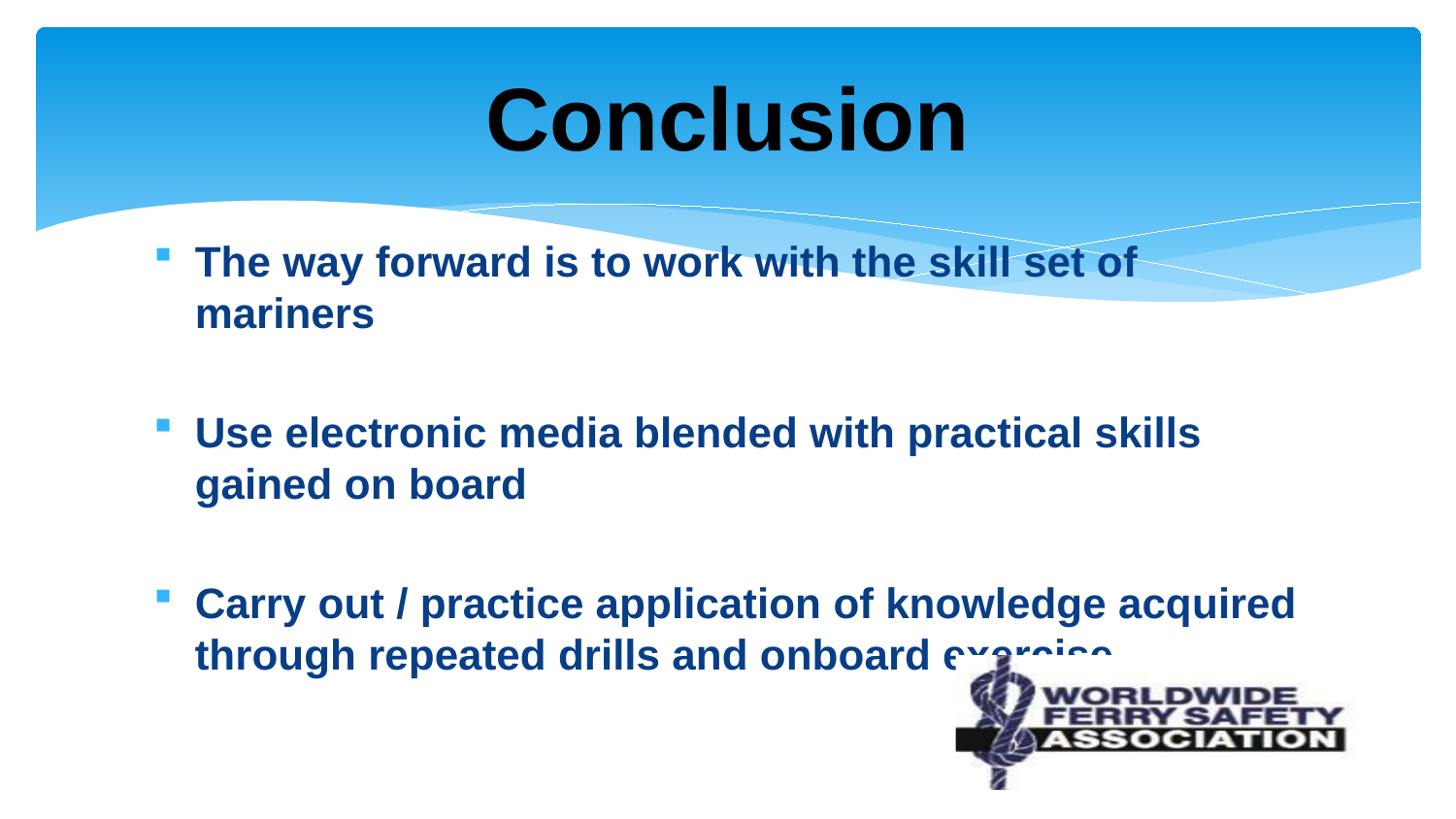

# Conclusion
The way forward is to work with the skill set of mariners

Use electronic media blended with practical skills gained on board

Carry out / practice application of knowledge acquired through repeated drills and onboard exercise.